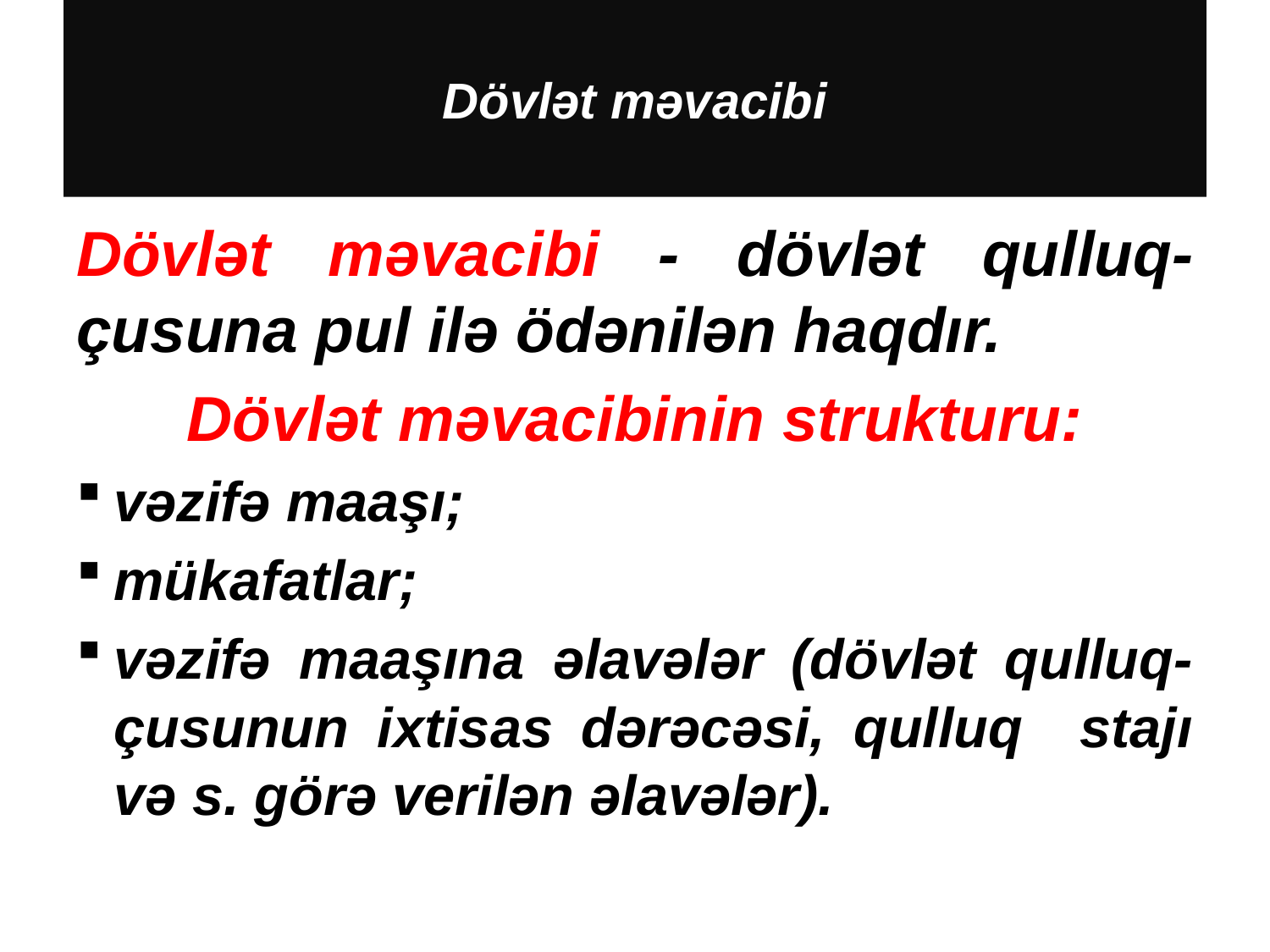

# Dövlət məvacibi
Dövlət məvacibi - dövlət qulluq-çusuna pul ilə ödənilən haqdır.
Dövlət məvacibinin strukturu:
vəzifə maaşı;
mükafatlar;
vəzifə maaşına əlavələr (dövlət qulluq-çusunun ixtisas dərəcəsi, qulluq  stajı və s. görə verilən əlavələr).